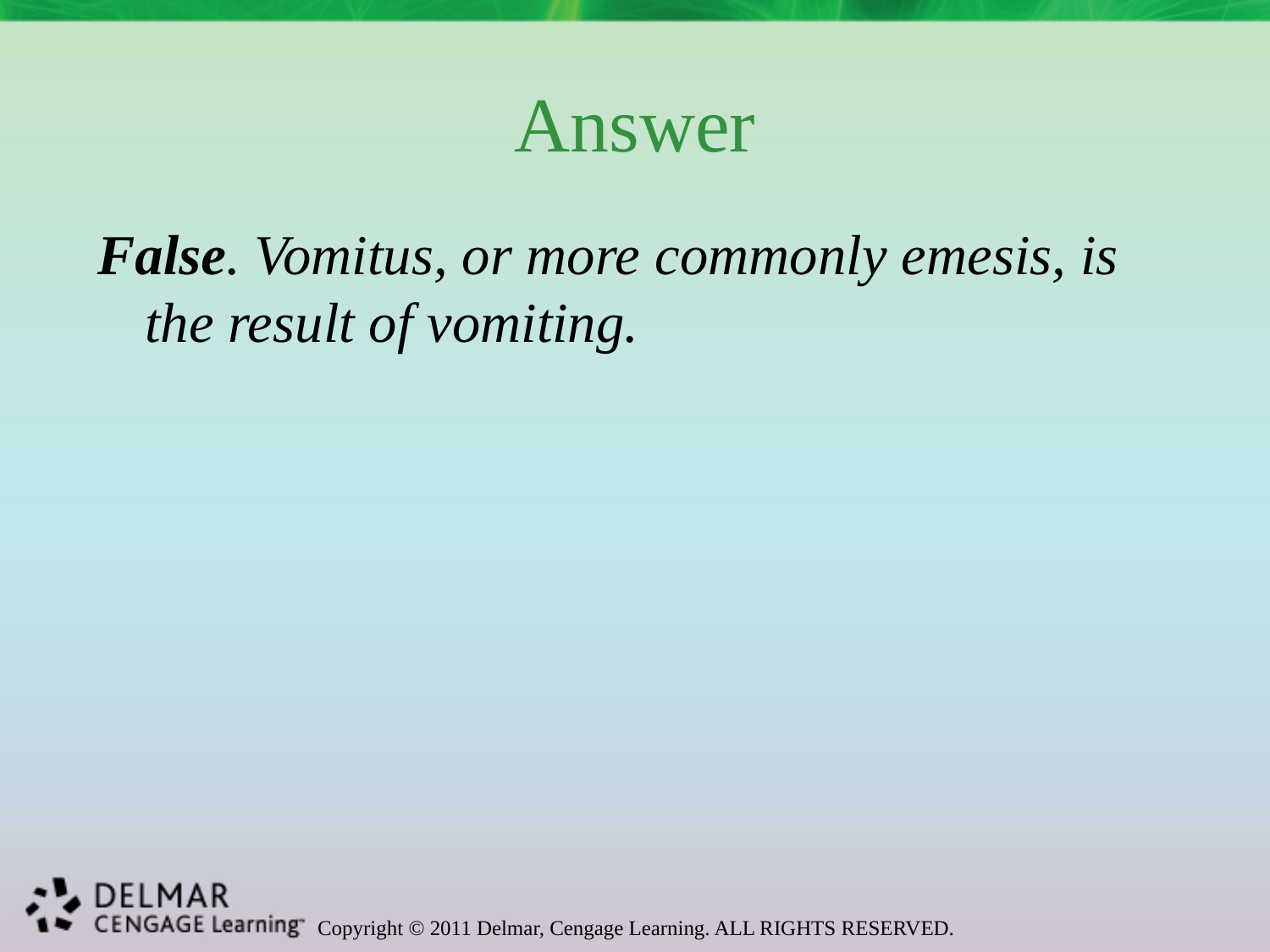

# Answer
False. Vomitus, or more commonly emesis, is the result of vomiting.